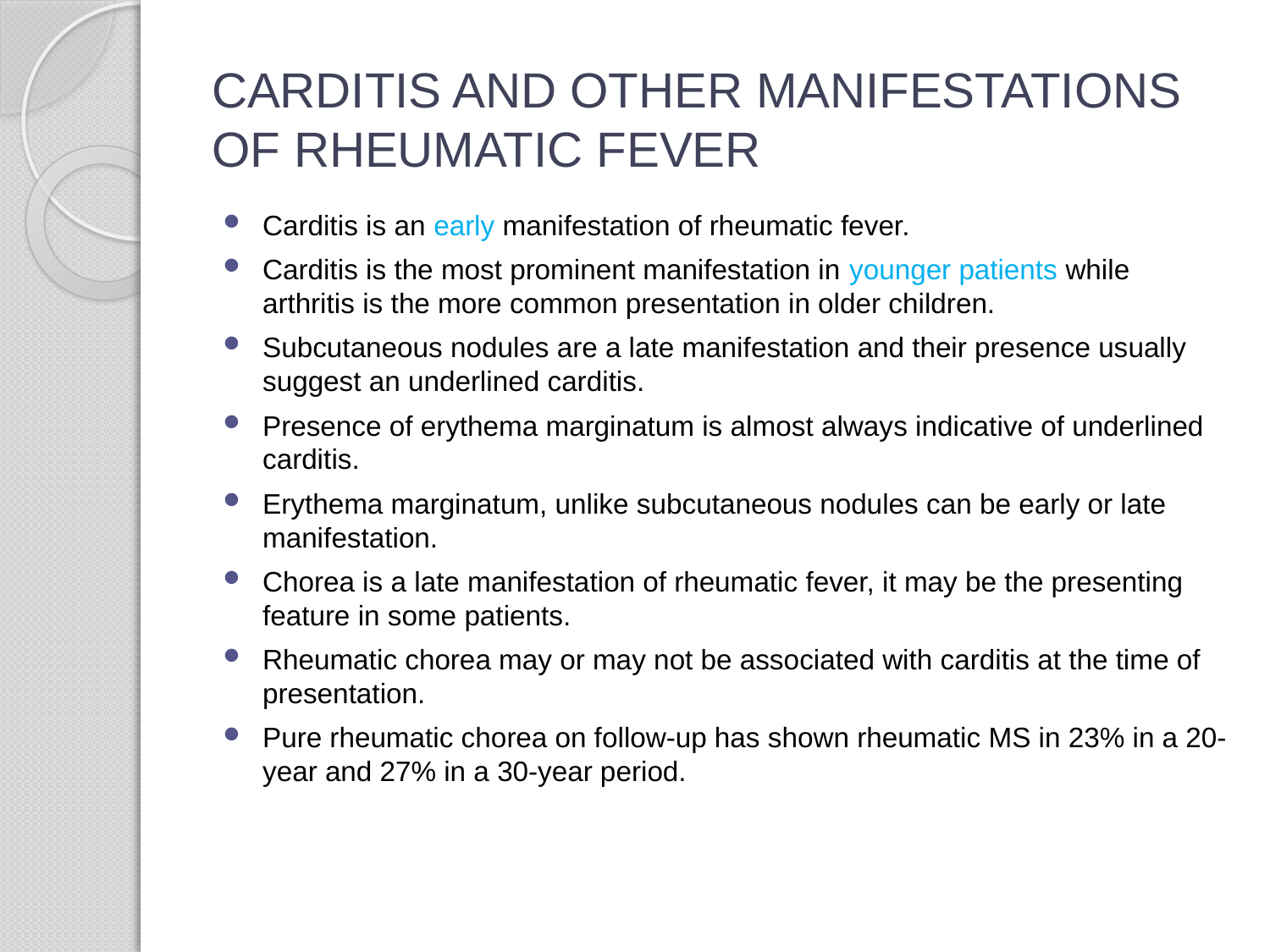

# CARDITIS AND OTHER MANIFESTATIONS OF RHEUMATIC FEVER
Carditis is an early manifestation of rheumatic fever.
Carditis is the most prominent manifestation in younger patients while arthritis is the more common presentation in older children.
Subcutaneous nodules are a late manifestation and their presence usually suggest an underlined carditis.
Presence of erythema marginatum is almost always indicative of underlined carditis.
Erythema marginatum, unlike subcutaneous nodules can be early or late manifestation.
Chorea is a late manifestation of rheumatic fever, it may be the presenting feature in some patients.
Rheumatic chorea may or may not be associated with carditis at the time of presentation.
Pure rheumatic chorea on follow-up has shown rheumatic MS in 23% in a 20-year and 27% in a 30-year period.